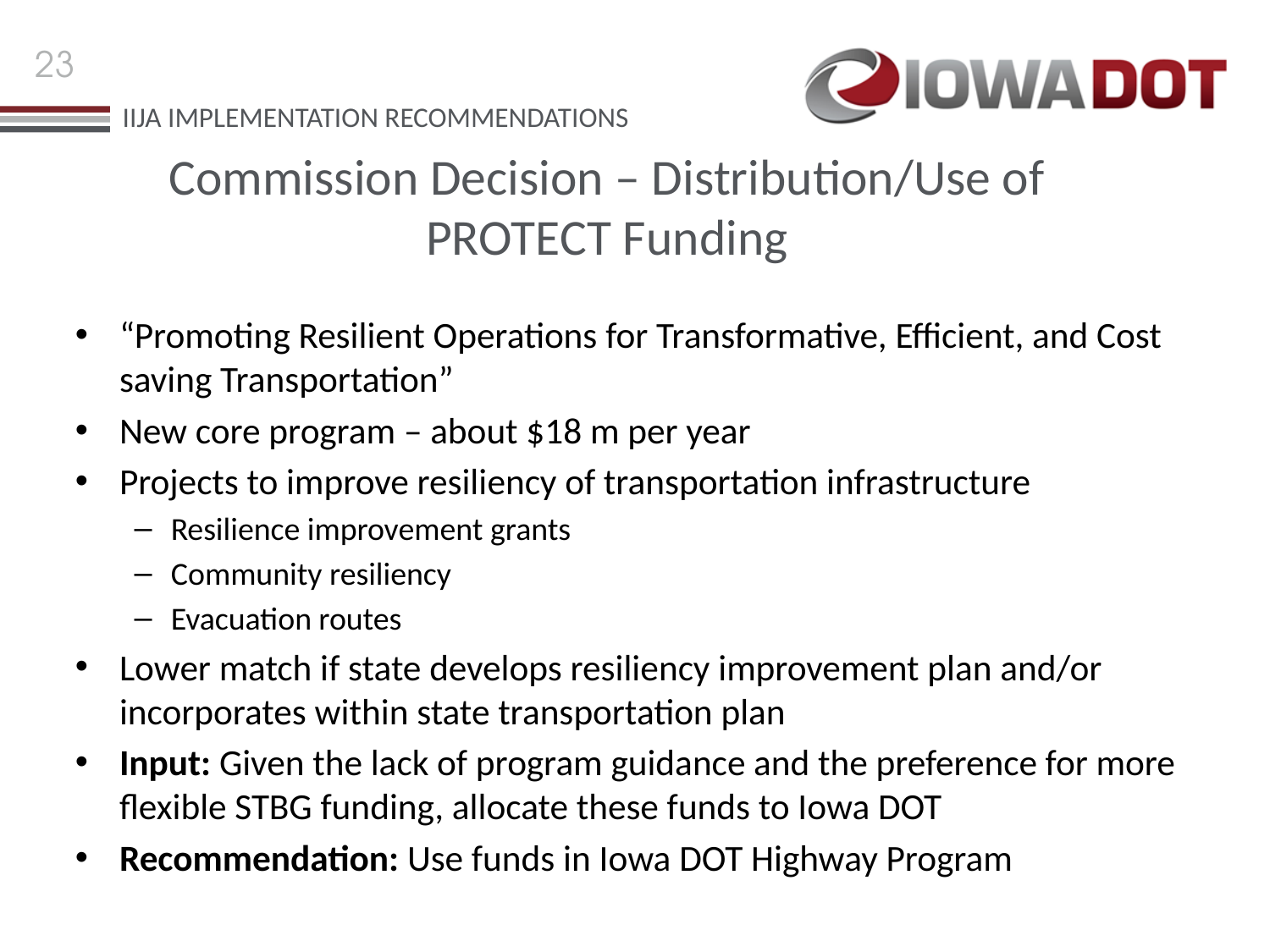

# Commission Decision – Distribution/Use of PROTECT Funding
“Promoting Resilient Operations for Transformative, Efficient, and Cost saving Transportation”
New core program – about $18 m per year
Projects to improve resiliency of transportation infrastructure
Resilience improvement grants
Community resiliency
Evacuation routes
Lower match if state develops resiliency improvement plan and/or incorporates within state transportation plan
Input: Given the lack of program guidance and the preference for more flexible STBG funding, allocate these funds to Iowa DOT
Recommendation: Use funds in Iowa DOT Highway Program